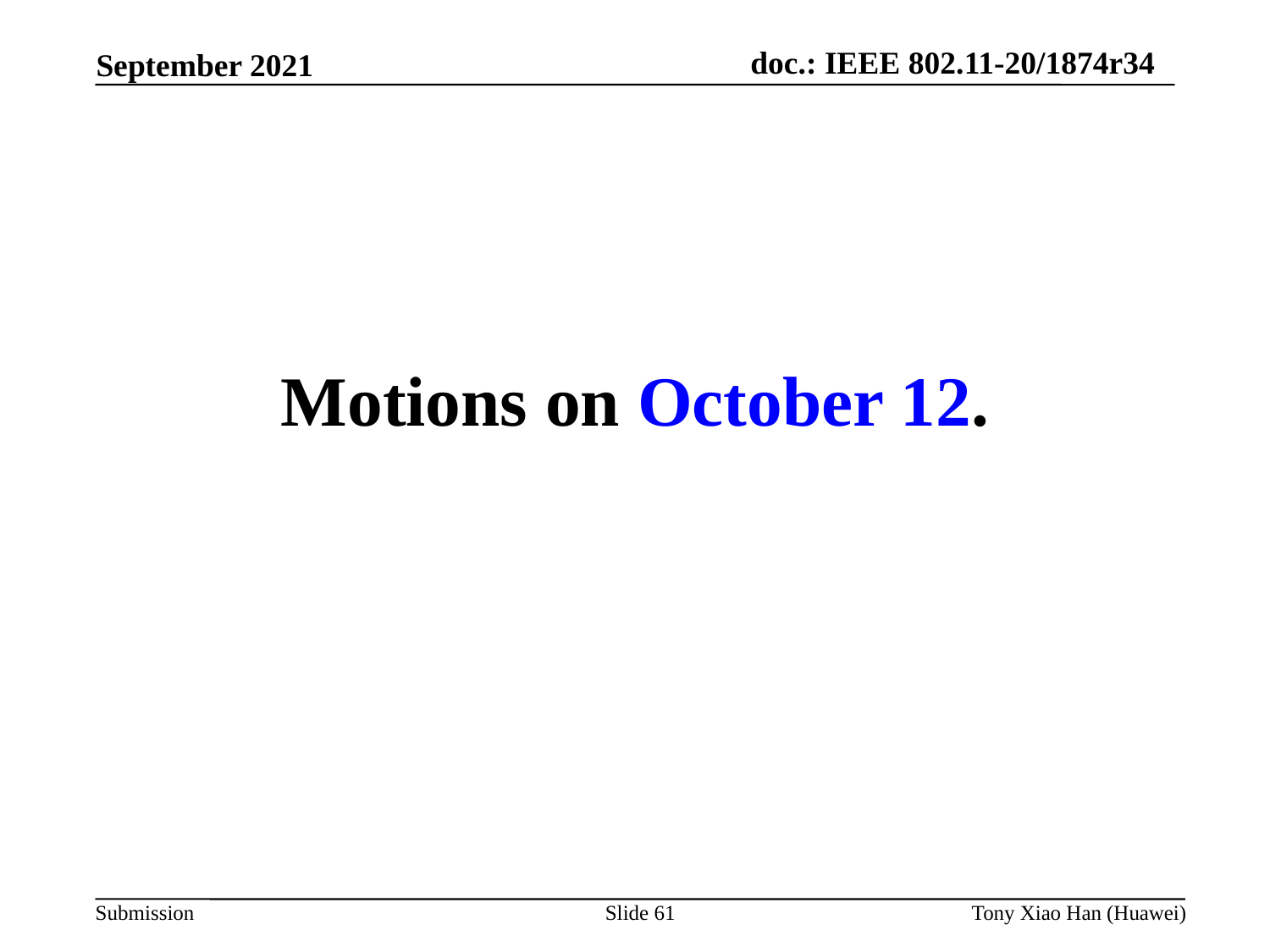

Motions on October 12.

Slide 61
Tony Xiao Han (Huawei)